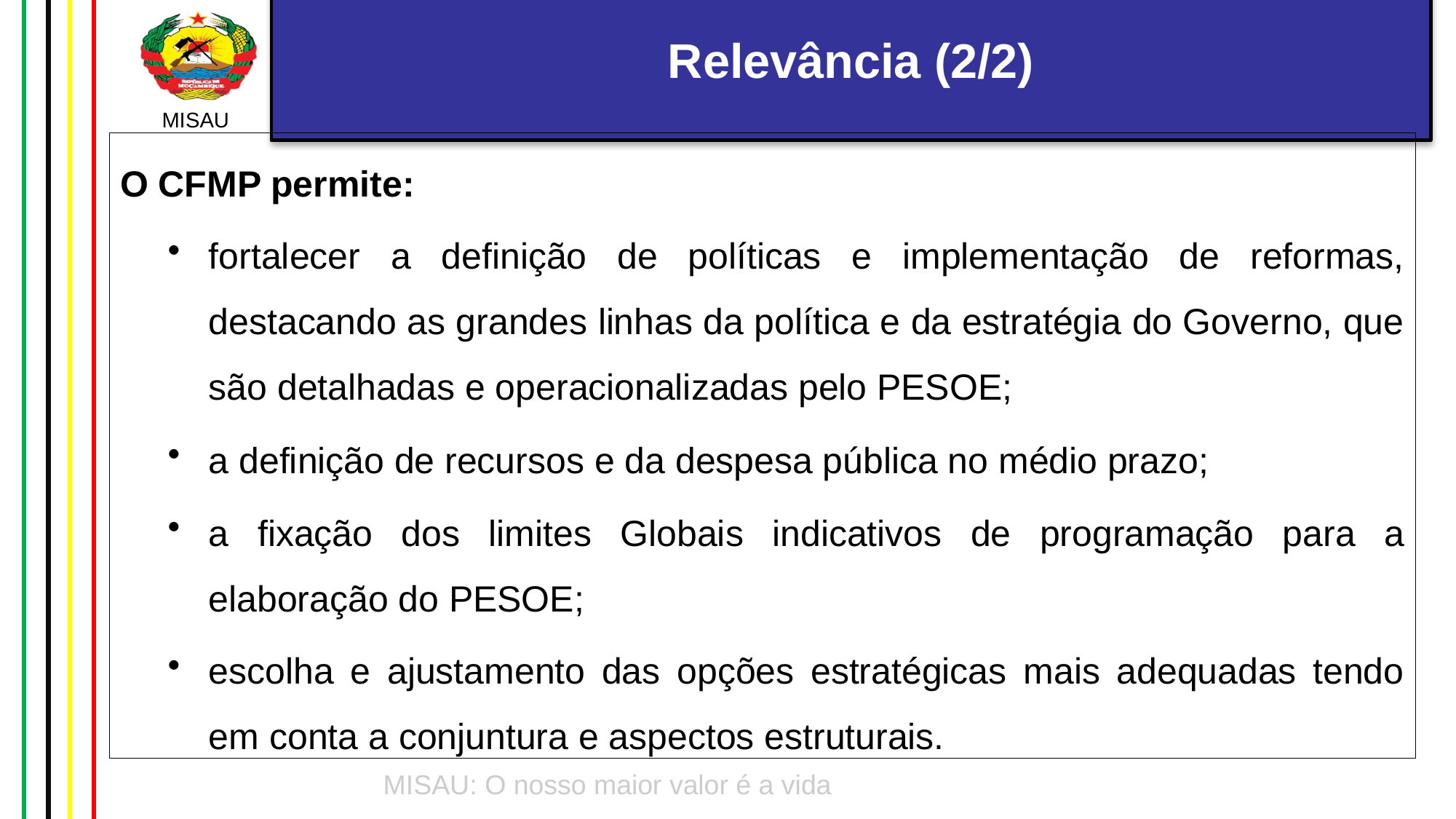

# Relevância (2/2)
O CFMP permite:
fortalecer a definição de políticas e implementação de reformas, destacando as grandes linhas da política e da estratégia do Governo, que são detalhadas e operacionalizadas pelo PESOE;
a definição de recursos e da despesa pública no médio prazo;
a fixação dos limites Globais indicativos de programação para a elaboração do PESOE;
escolha e ajustamento das opções estratégicas mais adequadas tendo em conta a conjuntura e aspectos estruturais.
8/8/2024
11